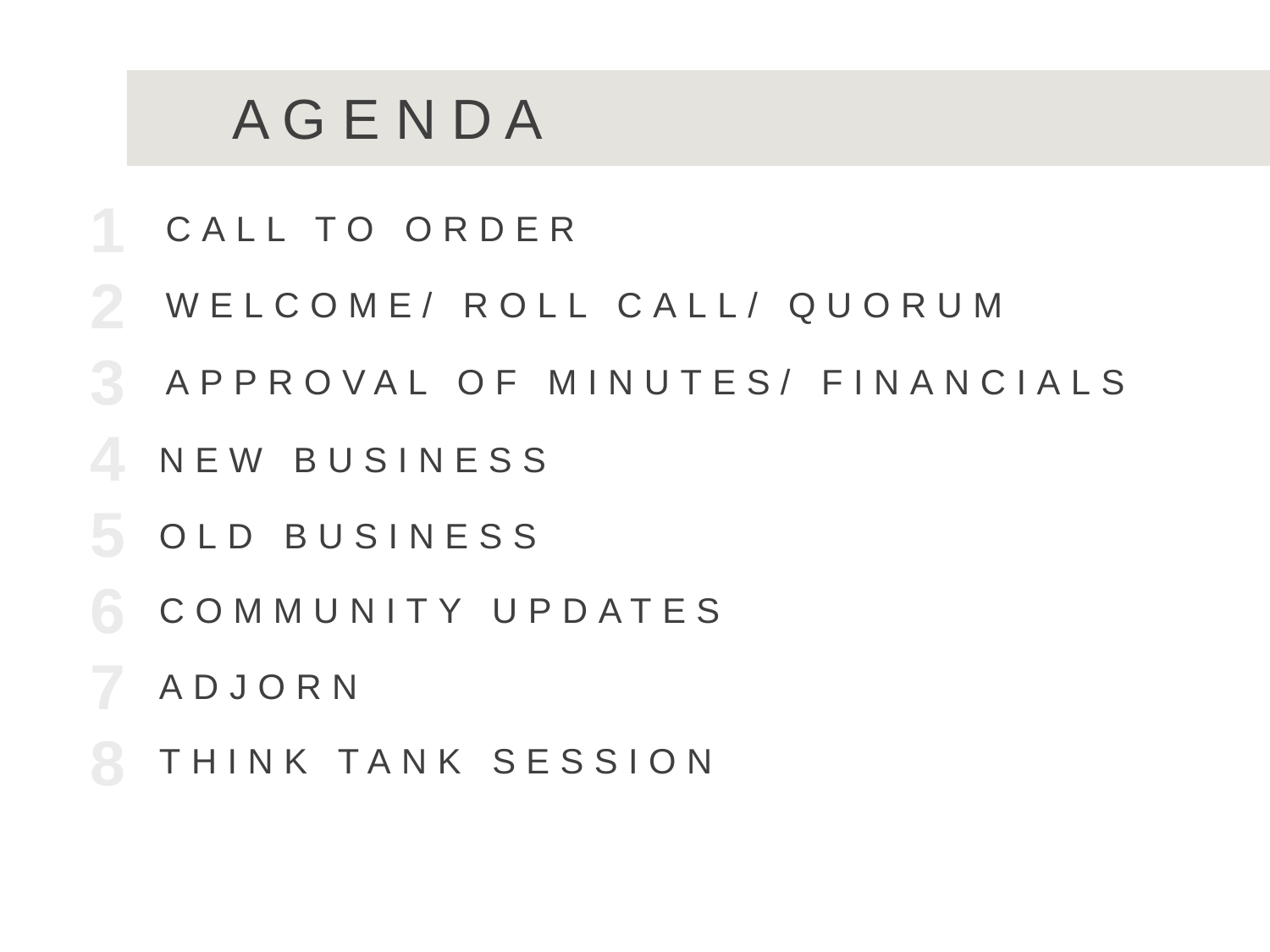

A G E N D A
1
2
3
4
5
6
7
8
CALL TO ORDER
WELCOME/ ROLL CALL/ QUORUM
APPROVAL OF MINUTES/ FINANCIALS
NEW BUSINESS
OLD BUSINESS
COMMUNITY UPDATES

ADJORN
THINK TANK SESSION